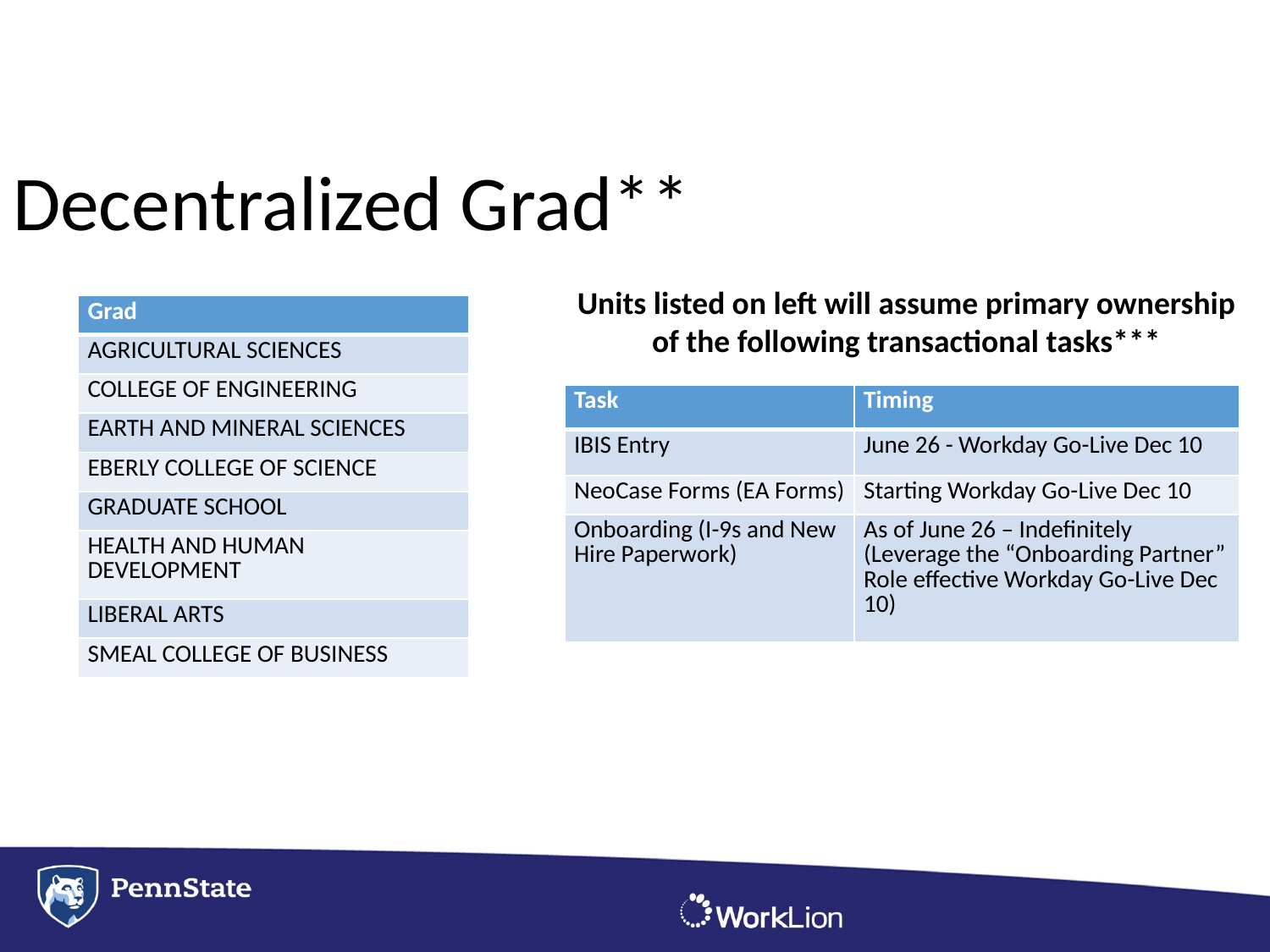

Decentralized Grad**
Units listed on left will assume primary ownership of the following transactional tasks***

| Grad |
| --- |
| AGRICULTURAL SCIENCES |
| COLLEGE OF ENGINEERING |
| EARTH AND MINERAL SCIENCES |
| EBERLY COLLEGE OF SCIENCE |
| GRADUATE SCHOOL |
| HEALTH AND HUMAN DEVELOPMENT |
| LIBERAL ARTS |
| SMEAL COLLEGE OF BUSINESS |
| Task | Timing |
| --- | --- |
| IBIS Entry | June 26 - Workday Go-Live Dec 10 |
| NeoCase Forms (EA Forms) | Starting Workday Go-Live Dec 10 |
| Onboarding (I-9s and New Hire Paperwork) | As of June 26 – Indefinitely (Leverage the “Onboarding Partner” Role effective Workday Go-Live Dec 10) |